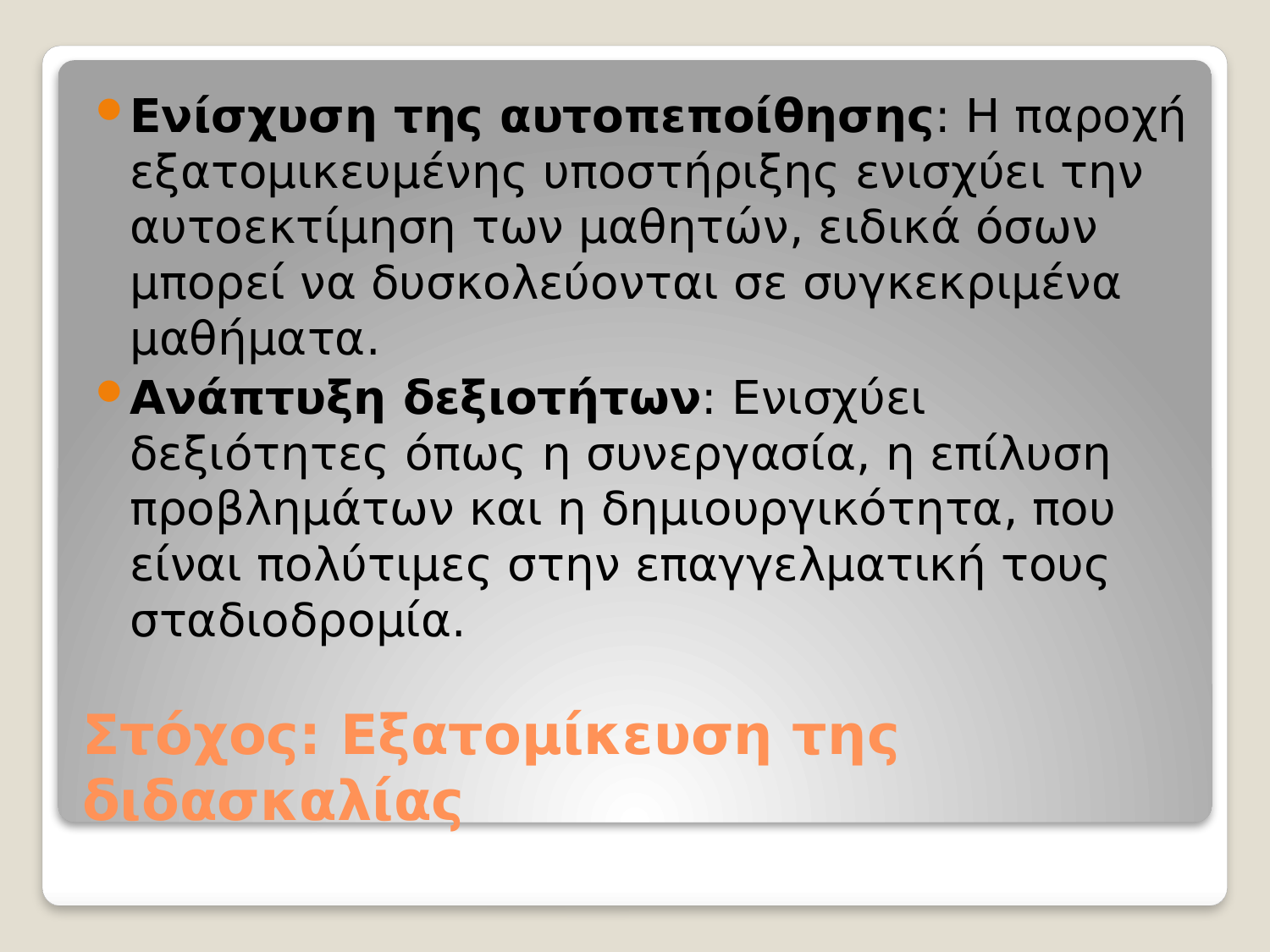

Ενίσχυση της αυτοπεποίθησης: Η παροχή εξατομικευμένης υποστήριξης ενισχύει την αυτοεκτίμηση των μαθητών, ειδικά όσων μπορεί να δυσκολεύονται σε συγκεκριμένα μαθήματα.
Ανάπτυξη δεξιοτήτων: Ενισχύει δεξιότητες όπως η συνεργασία, η επίλυση προβλημάτων και η δημιουργικότητα, που είναι πολύτιμες στην επαγγελματική τους σταδιοδρομία.

# Στόχος: Εξατομίκευση της διδασκαλίας